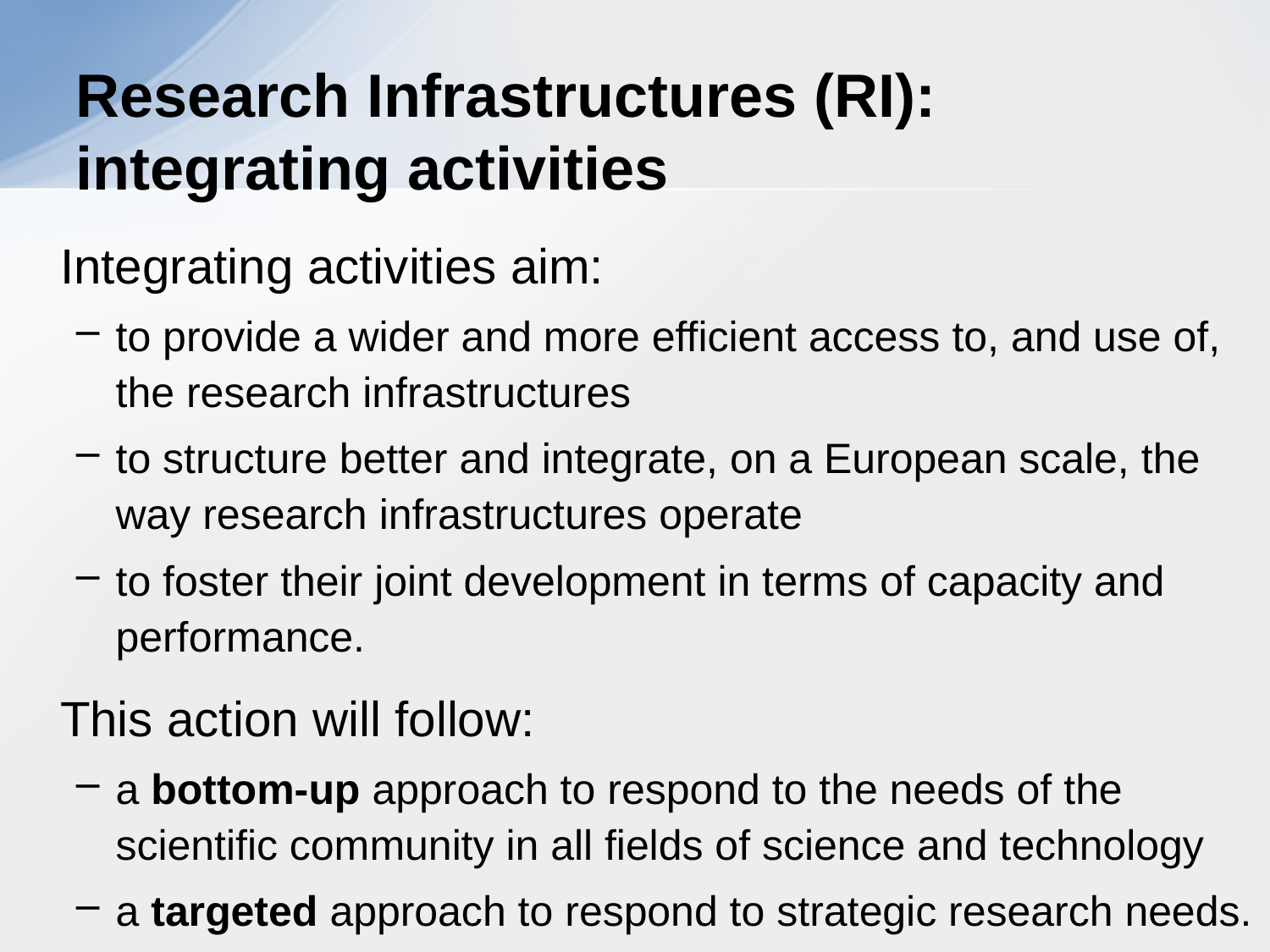

# Research Infrastructures (RI): integrating activities
	Integrating activities aim:
to provide a wider and more efficient access to, and use of, the research infrastructures
to structure better and integrate, on a European scale, the way research infrastructures operate
to foster their joint development in terms of capacity and performance.
	This action will follow:
a bottom-up approach to respond to the needs of the scientific community in all fields of science and technology
a targeted approach to respond to strategic research needs.